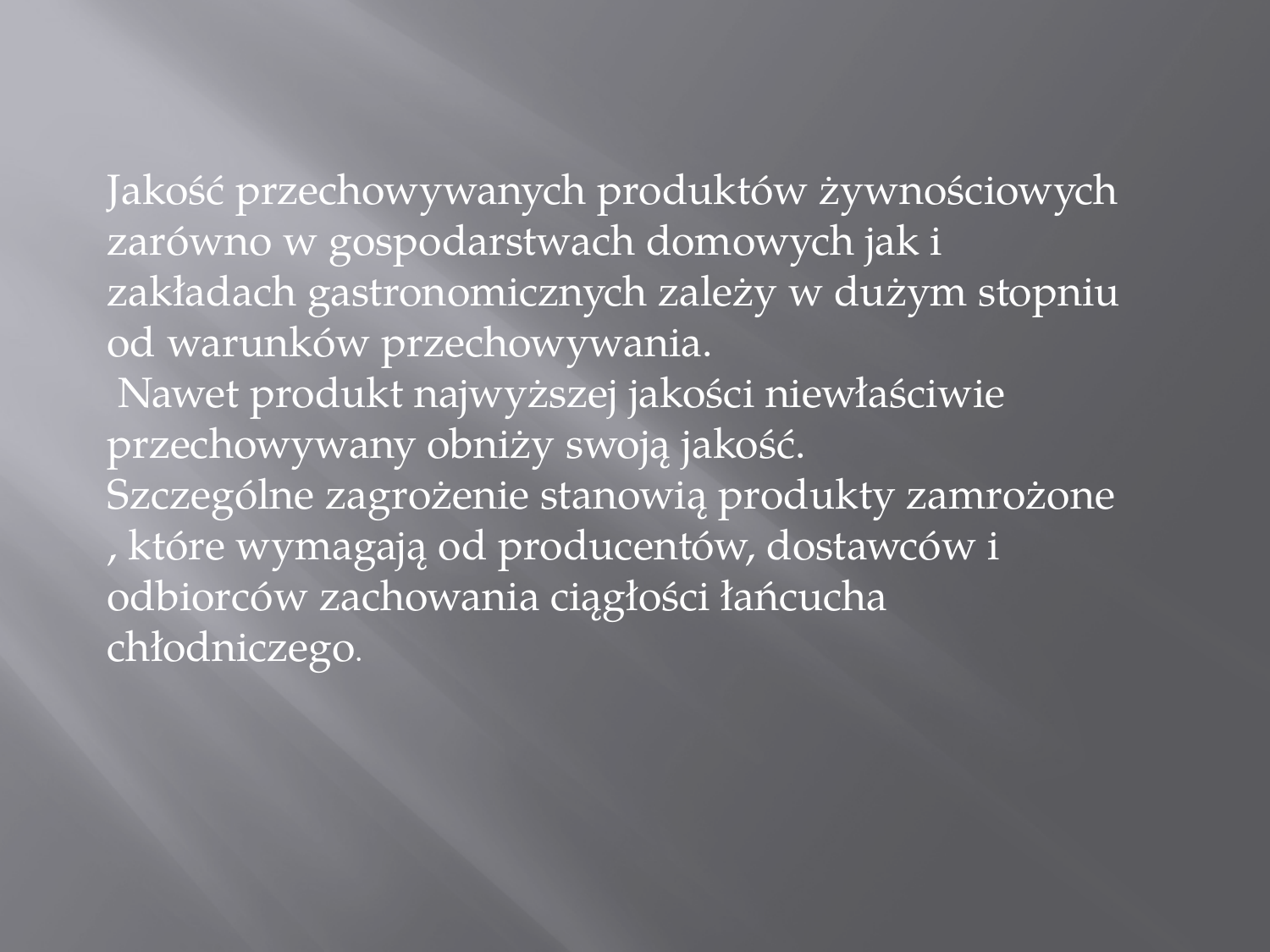

Jakość przechowywanych produktów żywnościowych zarówno w gospodarstwach domowych jak i zakładach gastronomicznych zależy w dużym stopniu od warunków przechowywania.
 Nawet produkt najwyższej jakości niewłaściwie przechowywany obniży swoją jakość.
Szczególne zagrożenie stanowią produkty zamrożone , które wymagają od producentów, dostawców i odbiorców zachowania ciągłości łańcucha chłodniczego.